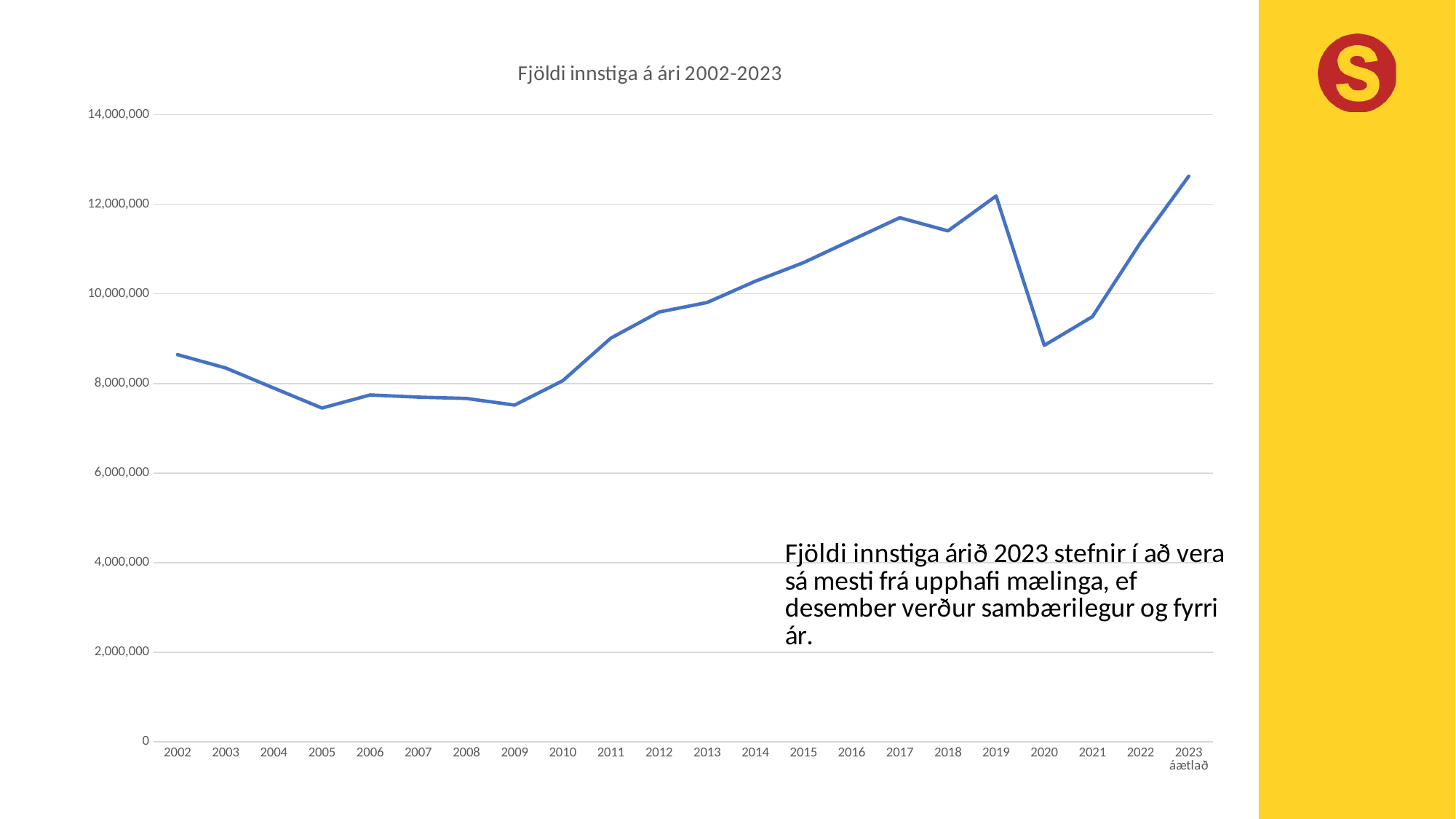

### Chart: Fjöldi innstiga á ári 2002-2023

| Category | Fjöldi innstiga |
|---|---|
| 2002 | 8644000.0 |
| 2003 | 8347000.0 |
| 2004 | 7898000.0 |
| 2005 | 7452000.0 |
| 2006 | 7744000.0 |
| 2007 | 7696000.0 |
| 2008 | 7666000.0 |
| 2009 | 7519000.0 |
| 2010 | 8062000.0 |
| 2011 | 9013000.0 |
| 2012 | 9595000.0 |
| 2013 | 9808000.0 |
| 2014 | 10283000.0 |
| 2015 | 10697000.0 |
| 2016 | 11200000.0 |
| 2017 | 11700000.0 |
| 2018 | 11406000.0 |
| 2019 | 12183000.0 |
| 2020 | 8850000.0 |
| 2021 | 9492000.0 |
| 2022 | 11147000.0 |
| 2023 áætlað | 12627000.0 |